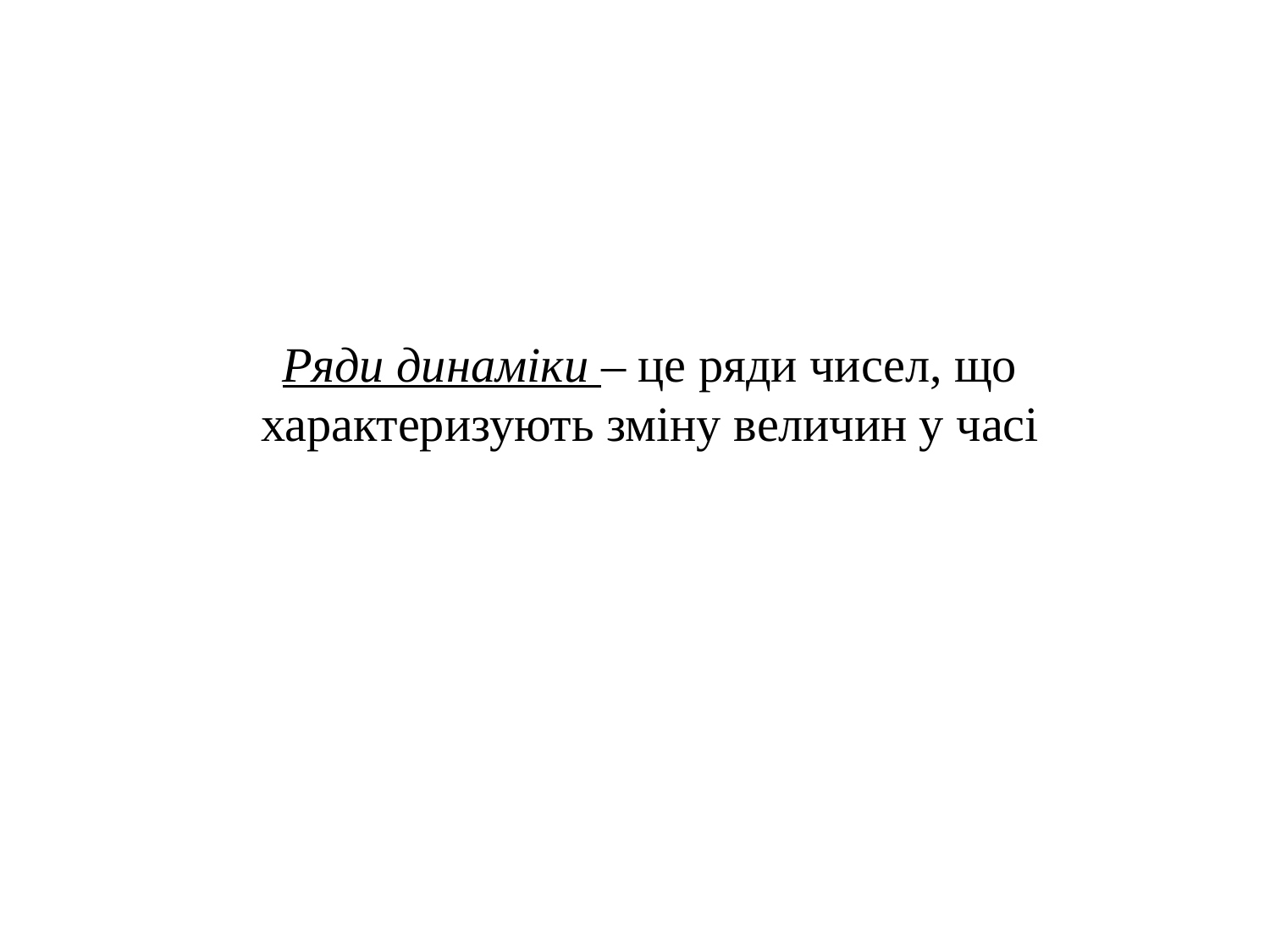

Ряди динаміки – це ряди чисел, що характеризують зміну величин у часі